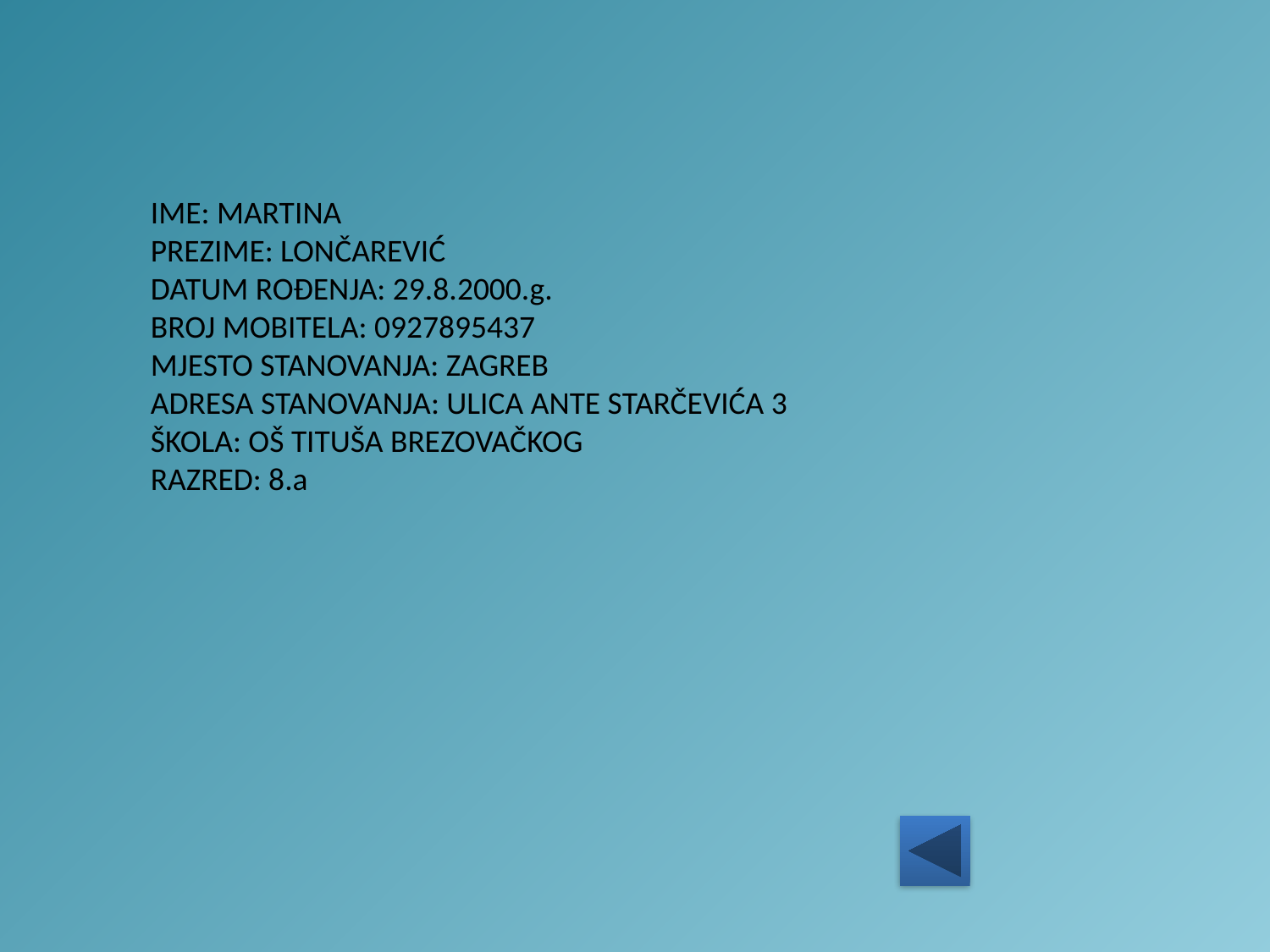

IME: MARTINA
PREZIME: LONČAREVIĆ
DATUM ROĐENJA: 29.8.2000.g.
BROJ MOBITELA: 0927895437
MJESTO STANOVANJA: ZAGREB
ADRESA STANOVANJA: ULICA ANTE STARČEVIĆA 3
ŠKOLA: OŠ TITUŠA BREZOVAČKOG
RAZRED: 8.a